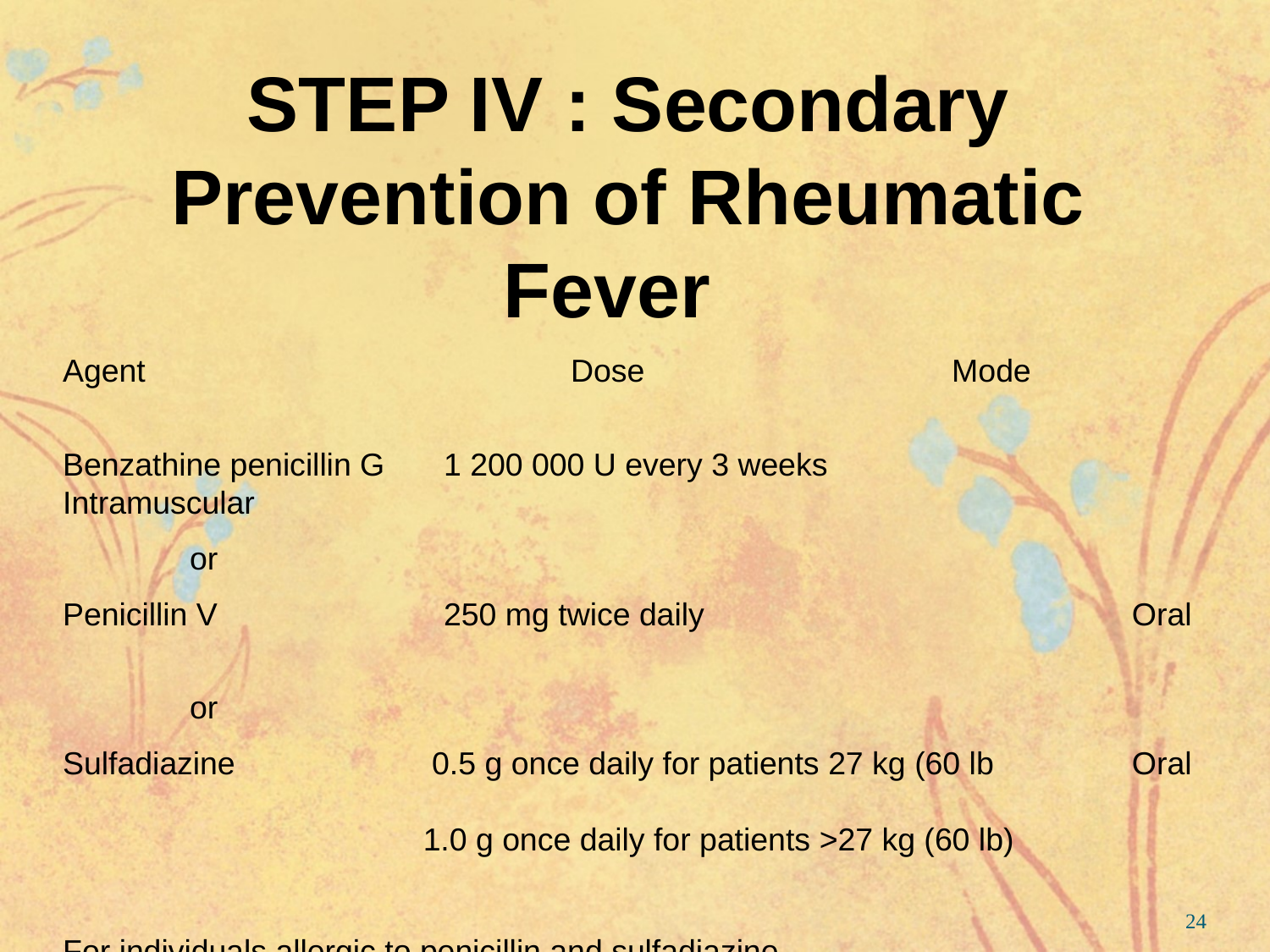

STEP IV : Secondary Prevention of Rheumatic Fever
Agent               			Dose			Mode
Benzathine penicillin G	1 200 000 U every 3 weeks		Intramuscular
	or
Penicillin V		250 mg twice daily			      Oral
	or
Sulfadiazine	             0.5 g once daily for patients 27 kg (60 lb     	      Oral
		            1.0 g once daily for patients >27 kg (60 lb)

For individuals allergic to penicillin and sulfadiazine
Erythromycin		250 mg twice daily	                	 	      Oral

24